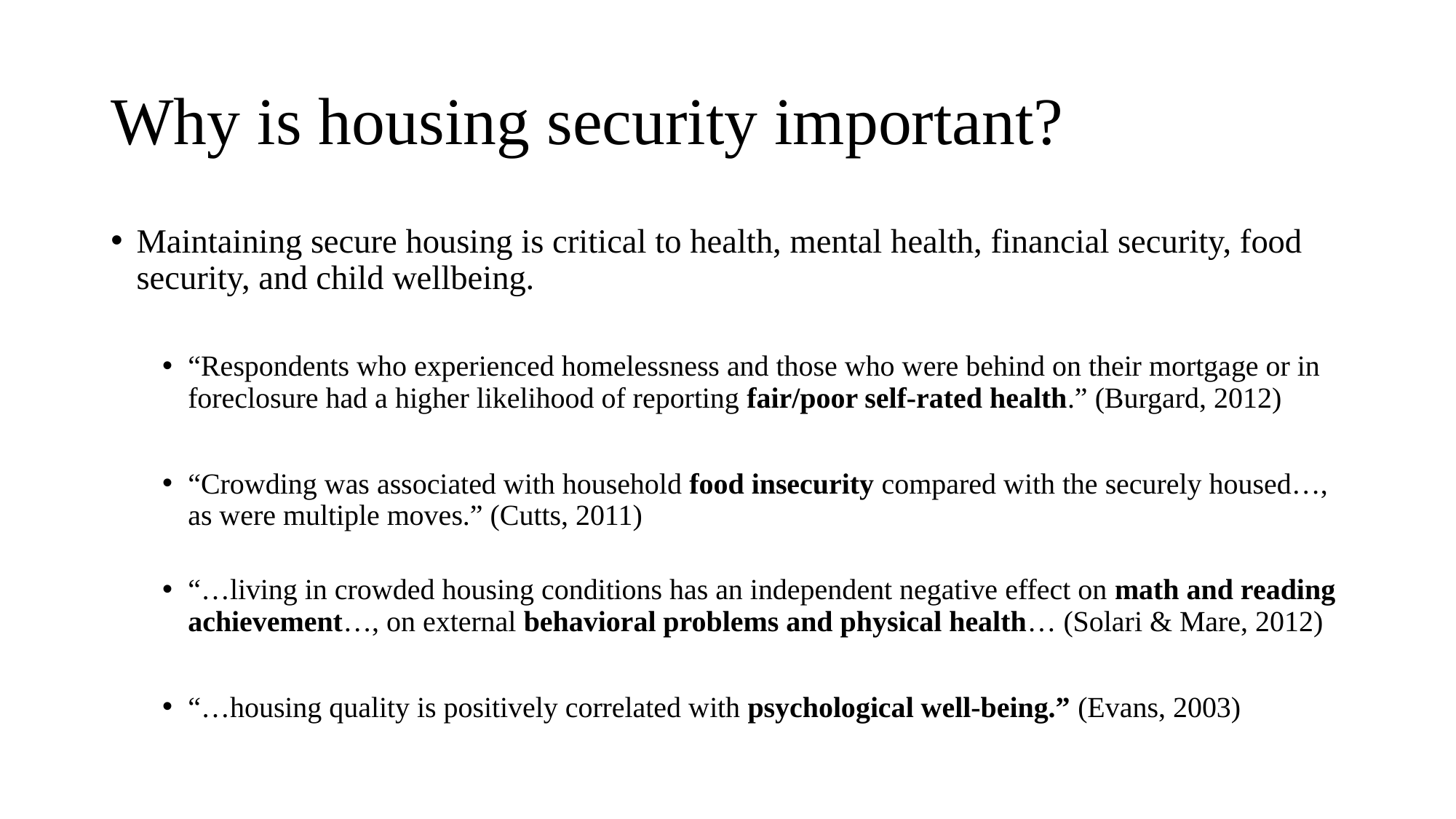

# Why is housing security important?
Maintaining secure housing is critical to health, mental health, financial security, food security, and child wellbeing.

“Respondents who experienced homelessness and those who were behind on their mortgage or in foreclosure had a higher likelihood of reporting fair/poor self-rated health.” (Burgard, 2012)

“Crowding was associated with household food insecurity compared with the securely housed…, as were multiple moves.” (Cutts, 2011)

“…living in crowded housing conditions has an independent negative effect on math and reading achievement…, on external behavioral problems and physical health… (Solari & Mare, 2012)

“…housing quality is positively correlated with psychological well-being.” (Evans, 2003)